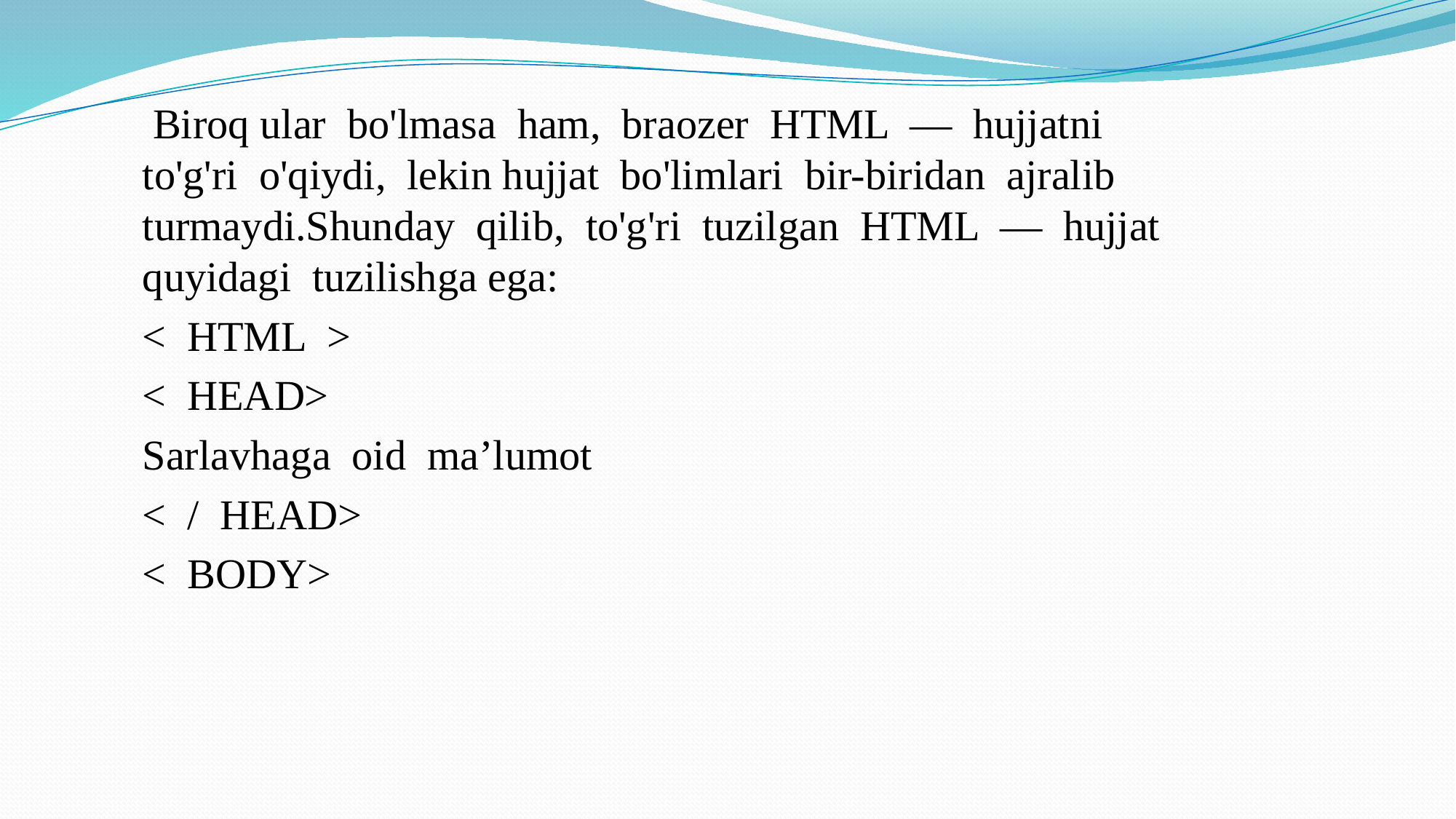

Biroq ular  bo'lmasa  ham,  braozer  HTML  —  hujjatni  to'g'ri  o'qiydi,  lekin hujjat  bo'limlari  bir-biridan  ajralib  turmaydi.Shunday  qilib,  to'g'ri  tuzilgan  HTML  —  hujjat  quyidagi  tuzilishga ega:
<  HTML  >
<  HEAD>
Sarlavhaga  oid  ma’lumot
<  /  HEAD>
<  BODY>